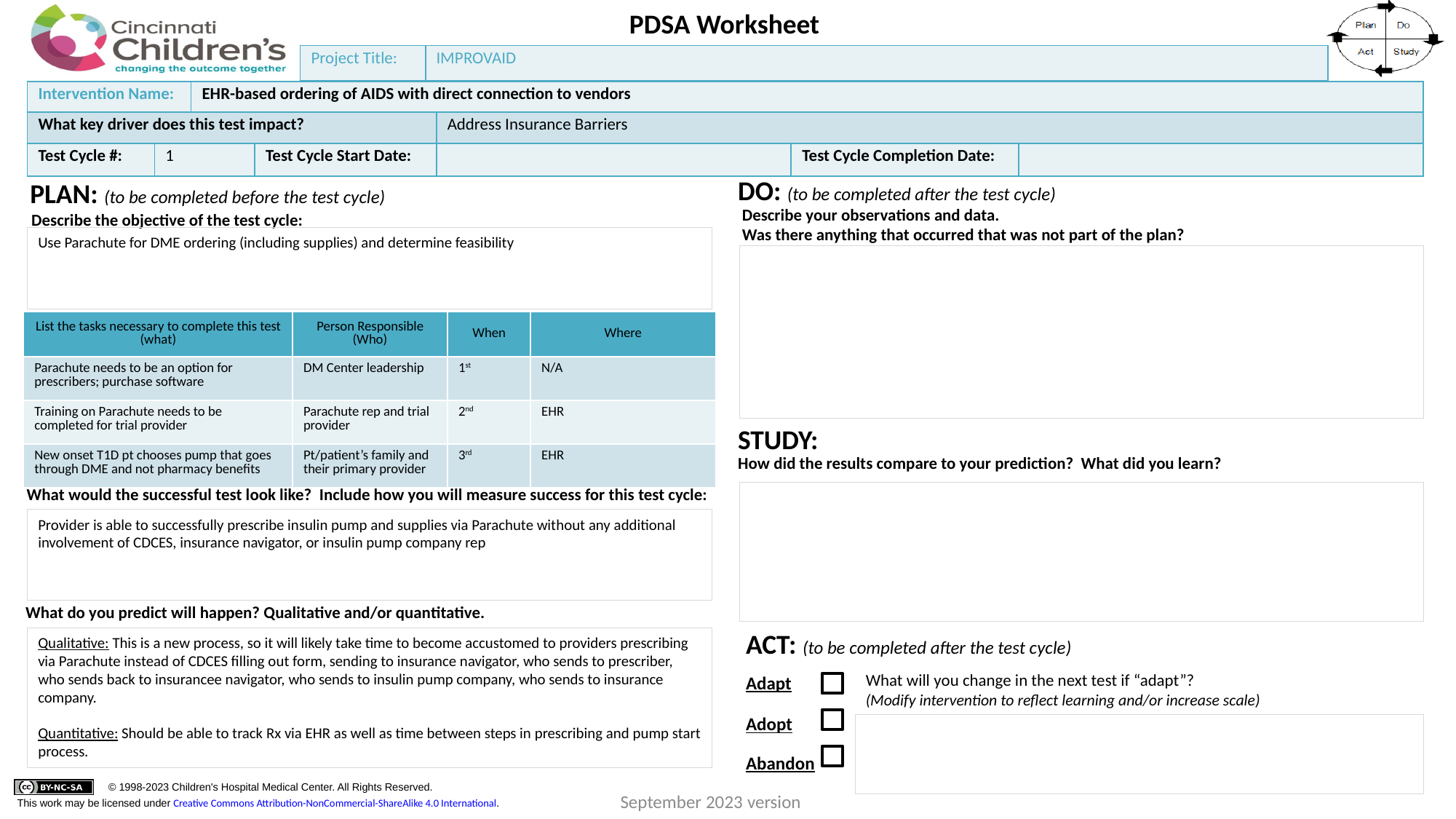

| Project Title: | IMPROVAID |
| --- | --- |

| Intervention Name: |  | EHR-based ordering of AIDS with direct connection to vendors |  |  |  |  |
| --- | --- | --- | --- | --- | --- | --- |
| What key driver does this test impact? |  |  |  | Address Insurance Barriers |  |  |
| Test Cycle #: | 1 |  | Test Cycle Start Date: |  | Test Cycle Completion Date: |  |

Use Parachute for DME ordering (including supplies) and determine feasibility

| List the tasks necessary to complete this test (what) | Person Responsible (Who) | When | Where |
| --- | --- | --- | --- |
| Parachute needs to be an option for prescribers; purchase software | DM Center leadership | 1st | N/A |
| Training on Parachute needs to be completed for trial provider | Parachute rep and trial provider | 2nd | EHR |
| New onset T1D pt chooses pump that goes through DME and not pharmacy benefits | Pt/patient’s family and their primary provider | 3rd | EHR |

Provider is able to successfully prescribe insulin pump and supplies via Parachute without any additional involvement of CDCES, insurance navigator, or insulin pump company rep
Qualitative: This is a new process, so it will likely take time to become accustomed to providers prescribing via Parachute instead of CDCES filling out form, sending to insurance navigator, who sends to prescriber, who sends back to insurancee navigator, who sends to insulin pump company, who sends to insurance company.

Quantitative: Should be able to track Rx via EHR as well as time between steps in prescribing and pump start process.